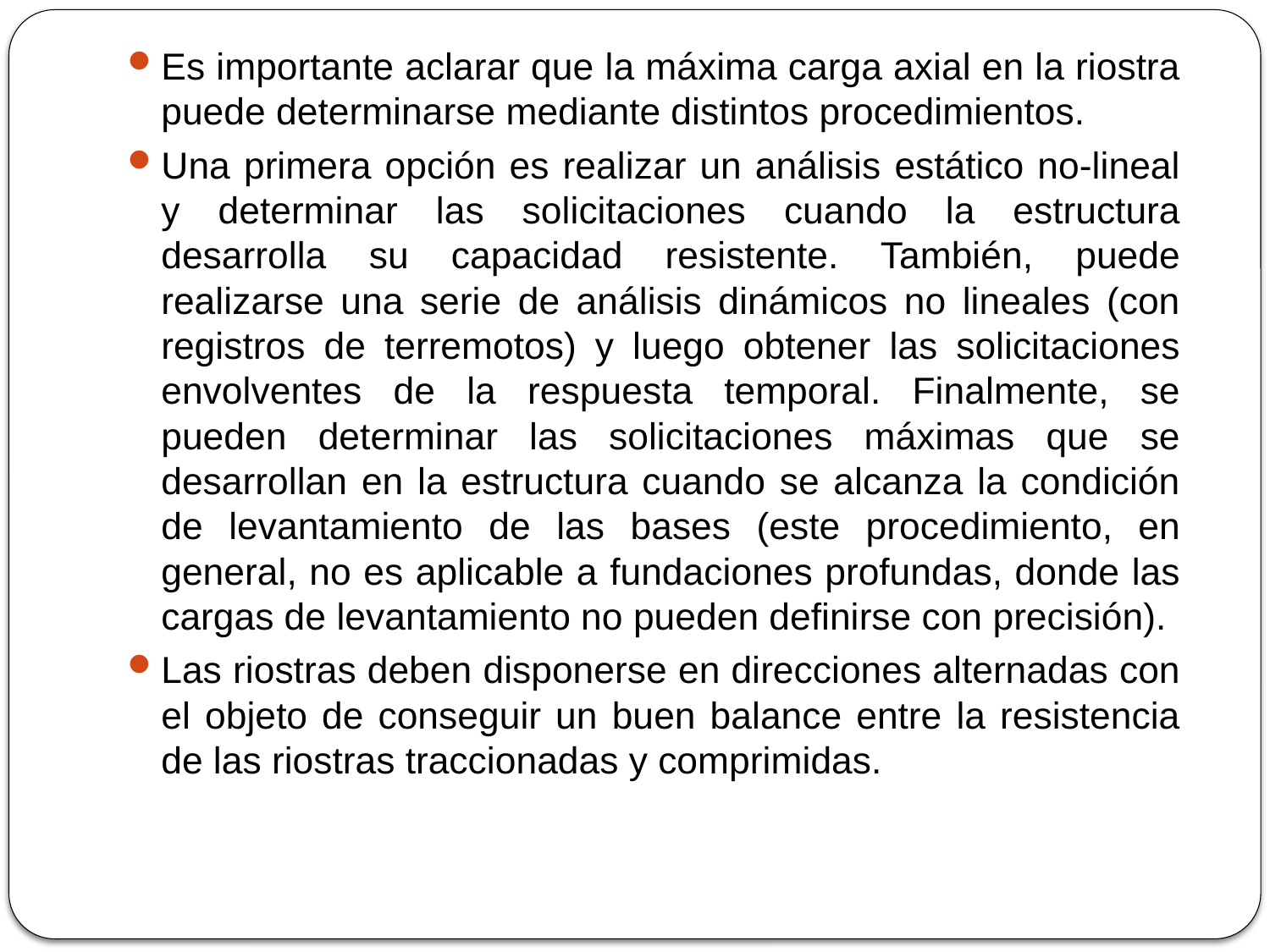

Es importante aclarar que la máxima carga axial en la riostra puede determinarse mediante distintos procedimientos.
Una primera opción es realizar un análisis estático no-lineal y determinar las solicitaciones cuando la estructura desarrolla su capacidad resistente. También, puede realizarse una serie de análisis dinámicos no lineales (con registros de terremotos) y luego obtener las solicitaciones envolventes de la respuesta temporal. Finalmente, se pueden determinar las solicitaciones máximas que se desarrollan en la estructura cuando se alcanza la condición de levantamiento de las bases (este procedimiento, en general, no es aplicable a fundaciones profundas, donde las cargas de levantamiento no pueden definirse con precisión).
Las riostras deben disponerse en direcciones alternadas con el objeto de conseguir un buen balance entre la resistencia de las riostras traccionadas y comprimidas.